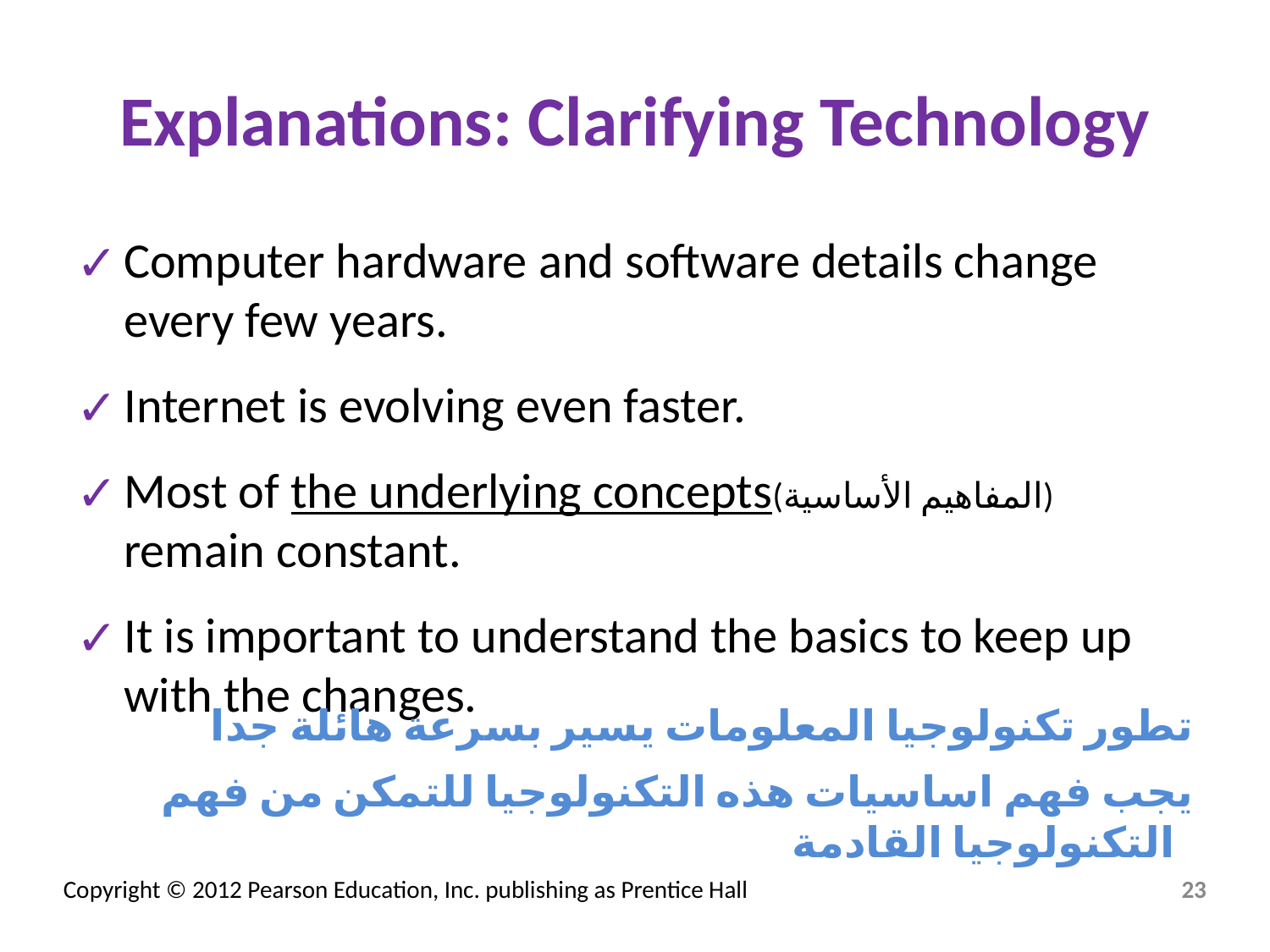

# Explanations: Clarifying Technology
Computer hardware and software details change every few years.
Internet is evolving even faster.
Most of the underlying concepts(المفاهيم الأساسية) remain constant.
It is important to understand the basics to keep up with the changes.
تطور تكنولوجيا المعلومات يسير بسرعة هائلة جدا
يجب فهم اساسيات هذه التكنولوجيا للتمكن من فهم التكنولوجيا القادمة
23